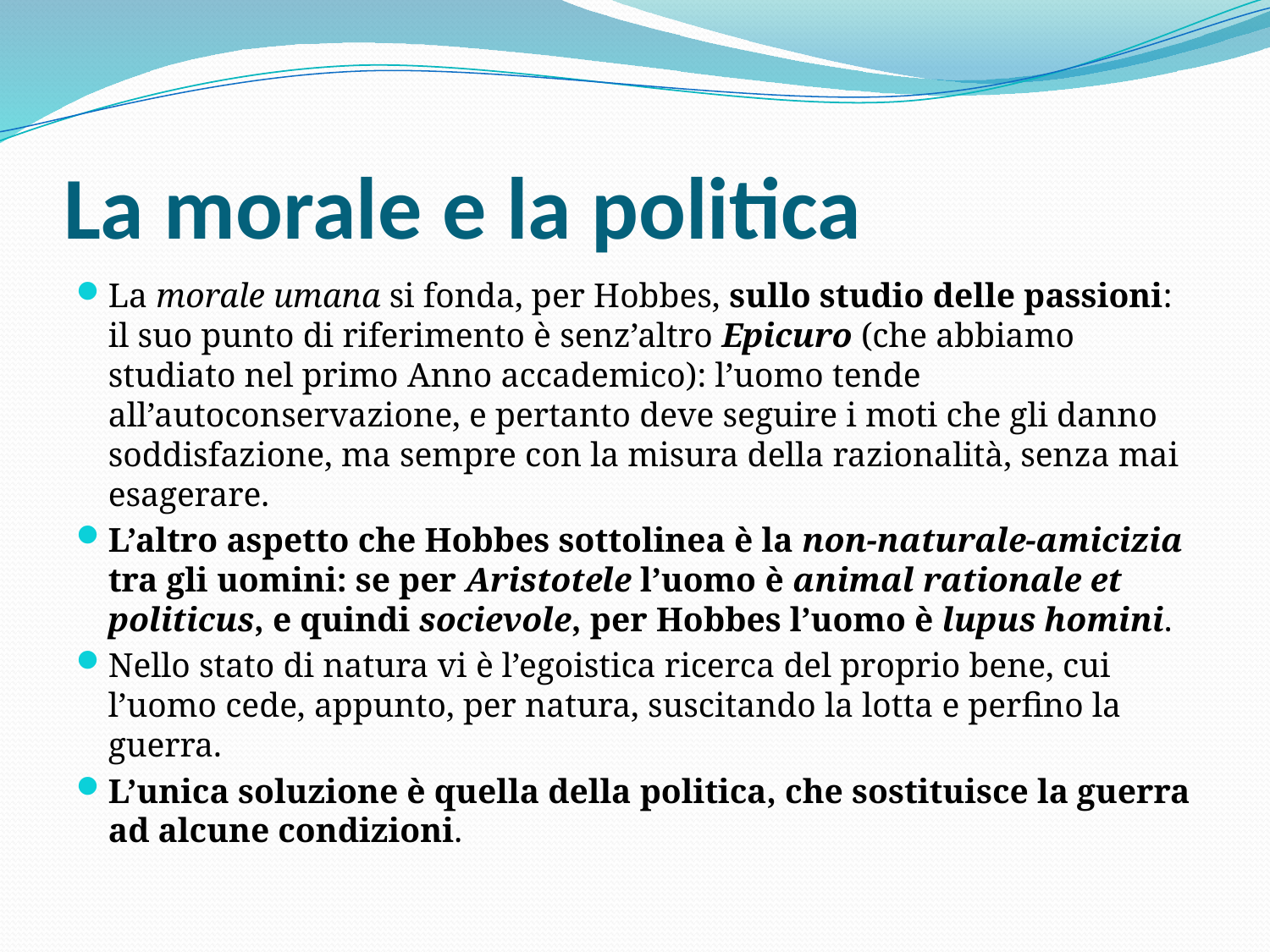

# La morale e la politica
La morale umana si fonda, per Hobbes, sullo studio delle passioni: il suo punto di riferimento è senz’altro Epicuro (che abbiamo studiato nel primo Anno accademico): l’uomo tende all’autoconservazione, e pertanto deve seguire i moti che gli danno soddisfazione, ma sempre con la misura della razionalità, senza mai esagerare.
L’altro aspetto che Hobbes sottolinea è la non-naturale-amicizia tra gli uomini: se per Aristotele l’uomo è animal rationale et politicus, e quindi socievole, per Hobbes l’uomo è lupus homini.
Nello stato di natura vi è l’egoistica ricerca del proprio bene, cui l’uomo cede, appunto, per natura, suscitando la lotta e perfino la guerra.
L’unica soluzione è quella della politica, che sostituisce la guerra ad alcune condizioni.